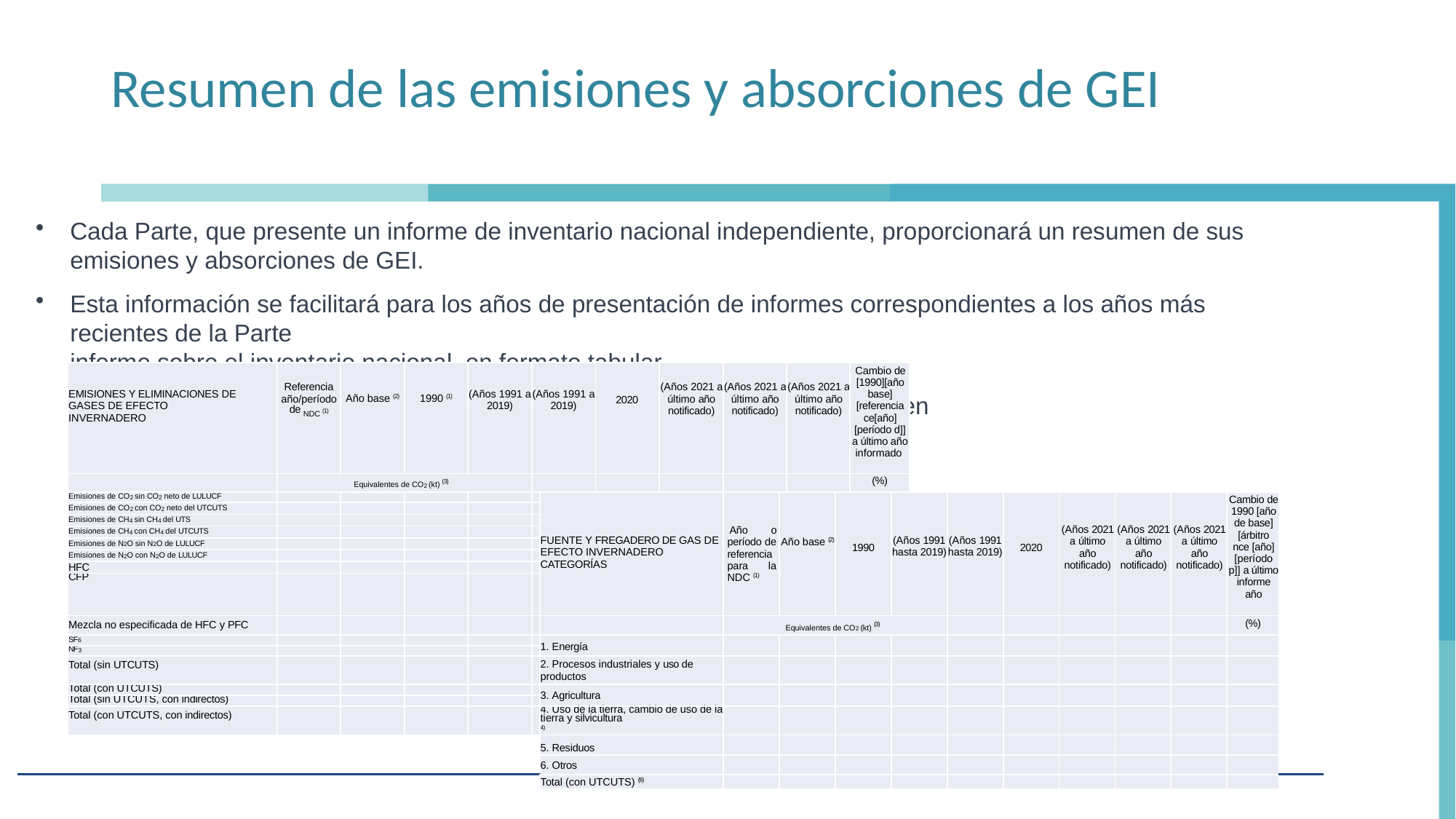

# Resumen de las emisiones y absorciones de GEI
Cada Parte, que presente un informe de inventario nacional independiente, proporcionará un resumen de sus emisiones y absorciones de GEI.
Esta información se facilitará para los años de presentación de informes correspondientes a los años más recientes de la Parte
informe sobre el inventario nacional, en formato tabular.
Cuadro común de información 10 Tendencias de las emisiones – Resumen
|  | EMISIONES Y ELIMINACIONES DE GASES DE EFECTO INVERNADERO | Referencia año/período de NDC (1) | Año base (2) | 1990 (1) | (Años 1991 a 2019) | (Años 1991 a 2019) |  | 2020 | (Años 2021 a último año notificado) | (Años 2021 a último año notificado) |  | (Años 2021 a último año notificado) |  | Cambio de [1990][año base][referencia ce[año][período d]] a último año informado |  |  |  |  |  |  |  |  |  |
| --- | --- | --- | --- | --- | --- | --- | --- | --- | --- | --- | --- | --- | --- | --- | --- | --- | --- | --- | --- | --- | --- | --- | --- |
|  |  | Equivalentes de CO2 (kt) (3) |  |  |  |  |  |  |  |  |  |  |  | (%) |  |  |  |  |  |  |  |  |  |
|  | Emisiones de CO2 sin CO2 neto de LULUCF |  |  |  |  |  | FUENTE Y FREGADERO DE GAS DE EFECTO INVERNADERO CATEGORÍAS |  |  | Año o período de referencia para la NDC (1) | Año base (2) |  | 1990 |  | (Años 1991 hasta 2019) |  | (Años 1991 hasta 2019) | 2020 | (Años 2021 a último año notificado) | (Años 2021 a último año notificado) | (Años 2021 a último año notificado) | Cambio de 1990 [año de base] [árbitro nce [año] [período p]] a último informe año |  |
|  | Emisiones de CO2 con CO2 neto del UTCUTS |  |  |  |  |  |  |  |  |  |  |  |  |  |  |  |  |  |  |  |  |  |  |
|  | Emisiones de CH4 sin CH4 del UTS |  |  |  |  |  |  |  |  |  |  |  |  |  |  |  |  |  |  |  |  |  |  |
|  | Emisiones de CH4 con CH4 del UTCUTS |  |  |  |  |  |  |  |  |  |  |  |  |  |  |  |  |  |  |  |  |  |  |
|  | Emisiones de N2O sin N2O de LULUCF |  |  |  |  |  |  |  |  |  |  |  |  |  |  |  |  |  |  |  |  |  |  |
|  | Emisiones de N2O con N2O de LULUCF |  |  |  |  |  |  |  |  |  |  |  |  |  |  |  |  |  |  |  |  |  |  |
|  | HFC |  |  |  |  |  |  |  |  |  |  |  |  |  |  |  |  |  |  |  |  |  |  |
|  | CFP |  |  |  |  |  |  |  |  |  |  |  |  |  |  |  |  |  |  |  |  |  |  |
|  | Mezcla no especificada de HFC y PFC |  |  |  |  |  |  |  |  | Equivalentes de CO2 (kt) (3) |  |  |  |  |  |  |  |  |  |  |  | (%) |  |
|  | SF6 |  |  |  |  |  | 1. Energía |  |  |  |  |  |  |  |  |  |  |  |  |  |  |  |  |
|  | NF3 |  |  |  |  |  |  |  |  |  |  |  |  |  |  |  |  |  |  |  |  |  |  |
|  | Total (sin UTCUTS) |  |  |  |  |  | 2. Procesos industriales y uso de productos |  |  |  |  |  |  |  |  |  |  |  |  |  |  |  |  |
|  | Total (con UTCUTS) |  |  |  |  |  | 3. Agricultura |  |  |  |  |  |  |  |  |  |  |  |  |  |  |  |  |
|  | Total (sin UTCUTS, con indirectos) |  |  |  |  |  |  |  |  |  |  |  |  |  |  |  |  |  |  |  |  |  |  |
|  | Total (con UTCUTS, con indirectos) |  |  |  |  |  | 4. Uso de la tierra, cambio de uso de la tierra y silvicultura 4) |  |  |  |  |  |  |  |  |  |  |  |  |  |  |  |  |
|  |  |  |  |  |  |  | 5. Residuos |  |  |  |  |  |  |  |  |  |  |  |  |  |  |  |  |
|  |  |  |  |  |  |  | 6. Otros |  |  |  |  |  |  |  |  |  |  |  |  |  |  |  |  |
|  |  |  |  |  |  |  | Total (con UTCUTS) (8) |  |  |  |  |  |  |  |  |  |  |  |  |  |  |  |  |